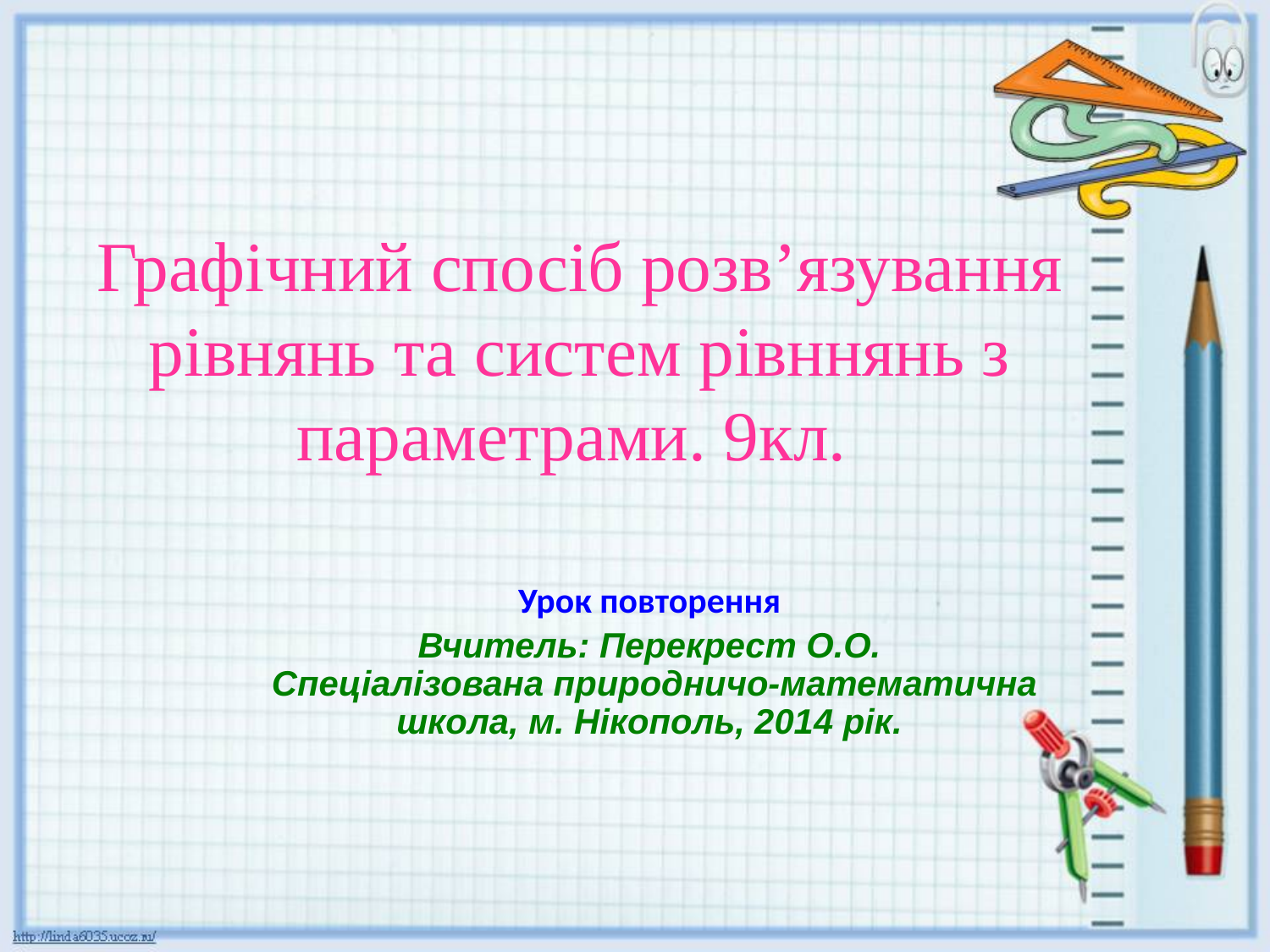

Графічний спосіб розв’язування рівнянь та систем рівннянь з параметрами. 9кл.
Урок повторення
Вчитель: Перекрест О.О.
 Спеціалізована природничо-математична школа, м. Нікополь, 2014 рік.